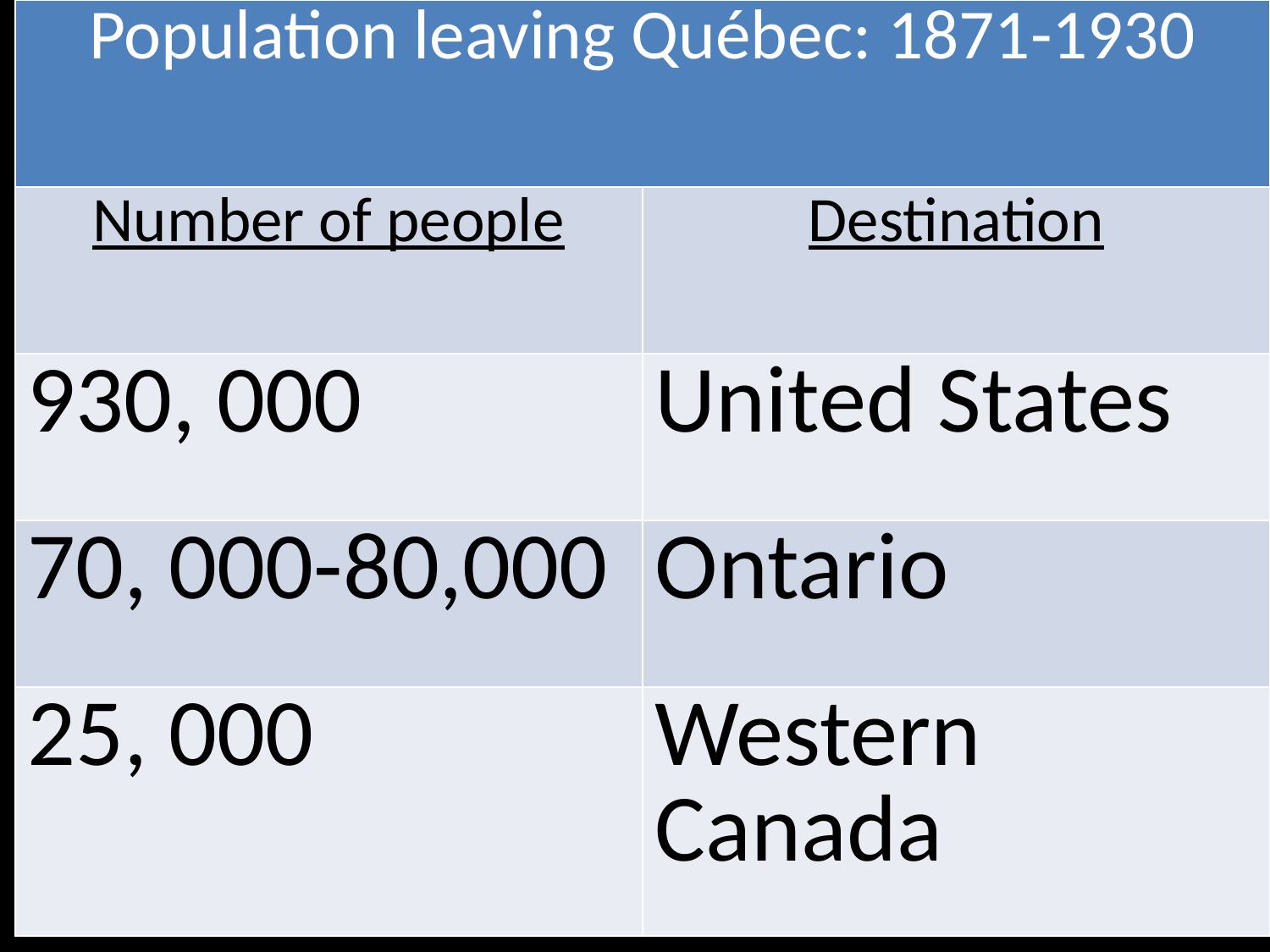

| Population leaving Québec: 1871-1930 |  |
| --- | --- |
| Number of people | Destination |
| 930, 000 | United States |
| 70, 000-80,000 | Ontario |
| 25, 000 | Western Canada |
#